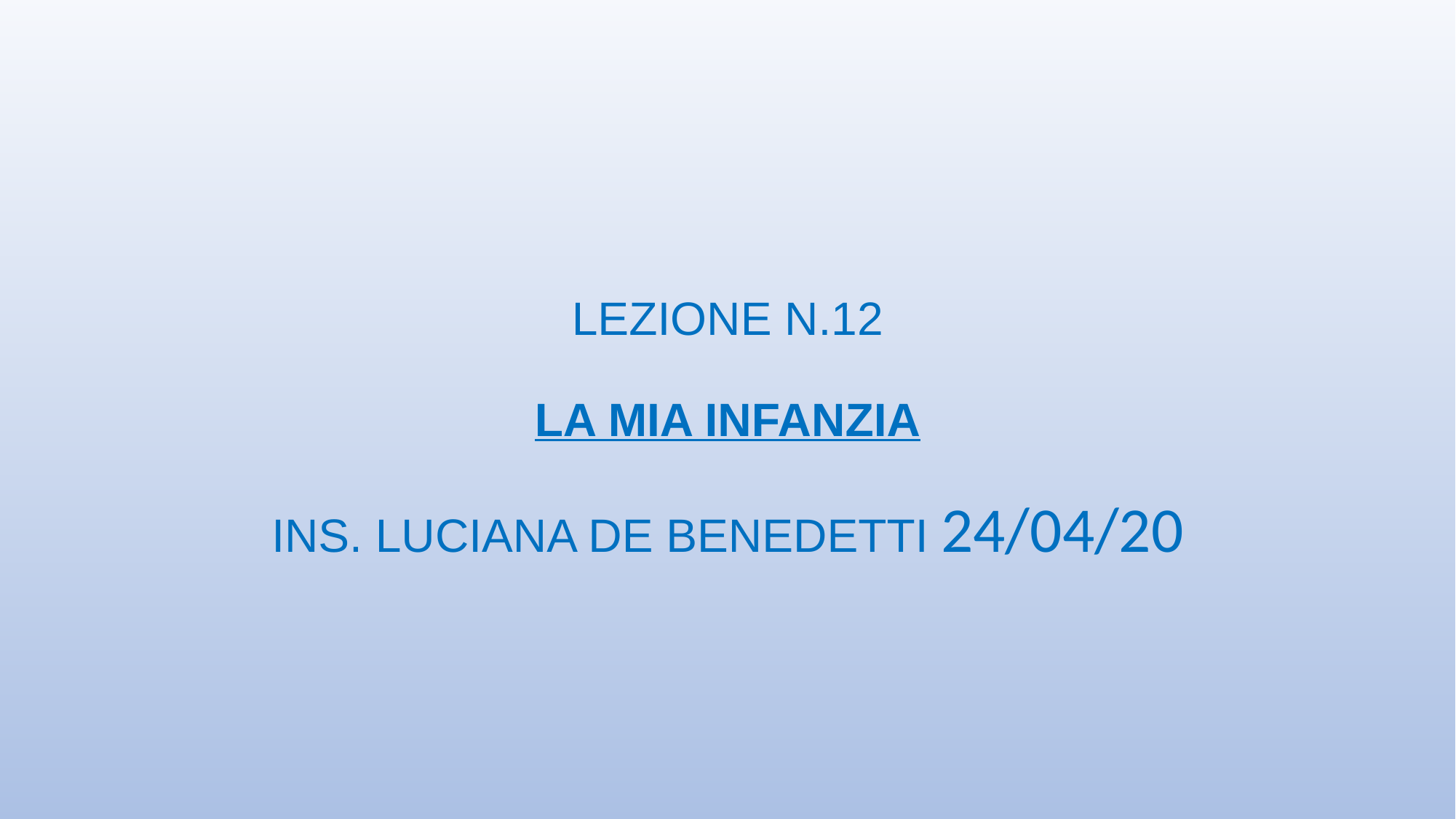

# LEZIONE N.12 LA MIA INFANZIA INS. LUCIANA DE BENEDETTI 24/04/20